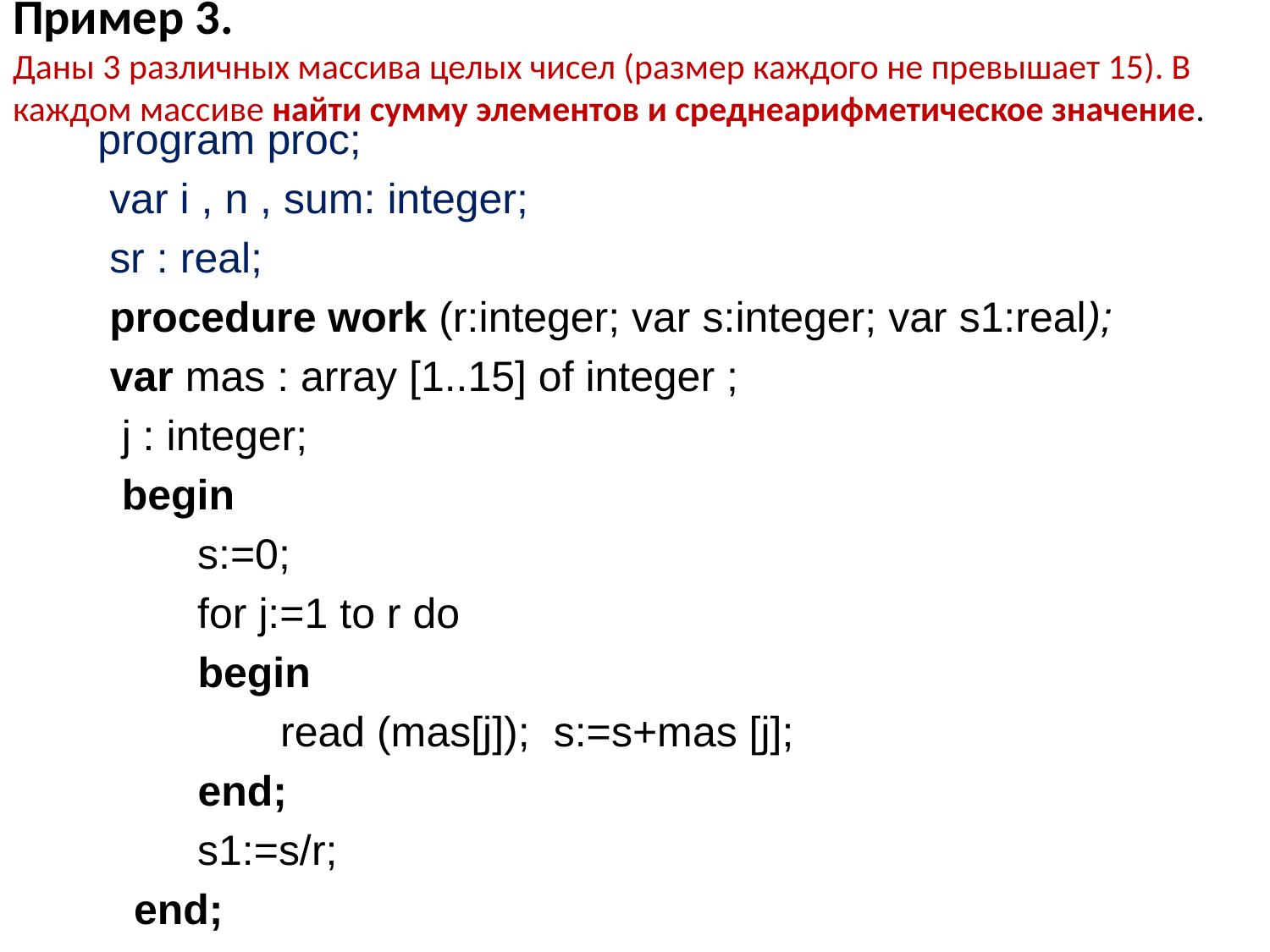

# Пример 3. Даны 3 различных массива целых чисел (размер каждого не превышает 15). В каждом массиве найти сумму элементов и среднеарифметическое значение.
program proc;
 var i , n , sum: integer;
 sr : real;
 procedure work (r:integer; var s:integer; var s1:real);
var mas : array [1..15] of integer ;
 j : integer;
 begin
 s:=0;
 for j:=1 to r do
begin
        read (mas[j]);  s:=s+mas [j];
end;
 s1:=s/r;
 end;